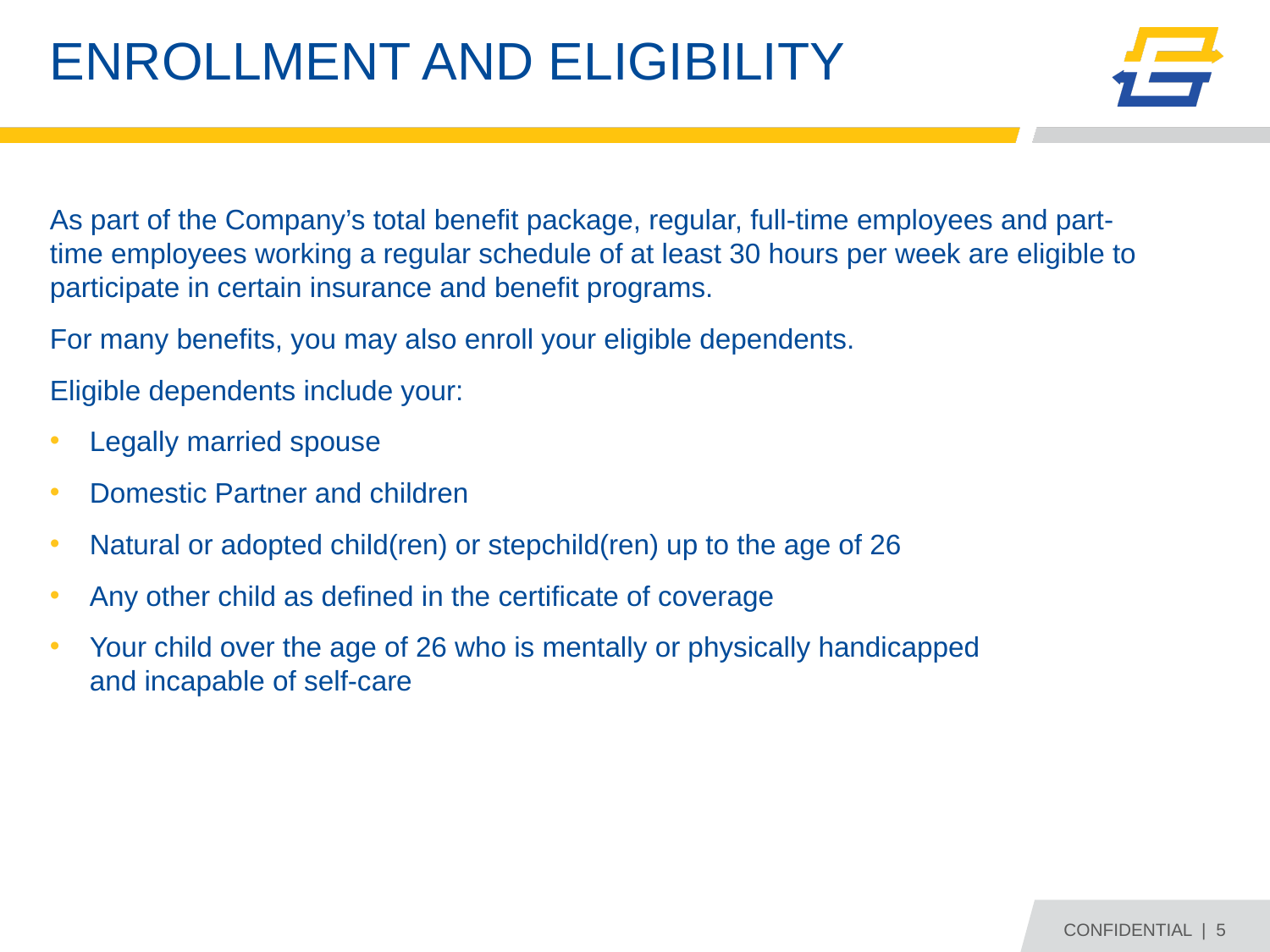

# ENROLLMENT AND ELIGIBILITY
As part of the Company’s total benefit package, regular, full-time employees and part-time employees working a regular schedule of at least 30 hours per week are eligible to participate in certain insurance and benefit programs.
For many benefits, you may also enroll your eligible dependents.
Eligible dependents include your:
Legally married spouse
Domestic Partner and children
Natural or adopted child(ren) or stepchild(ren) up to the age of 26
Any other child as defined in the certificate of coverage
Your child over the age of 26 who is mentally or physically handicapped
and incapable of self-care